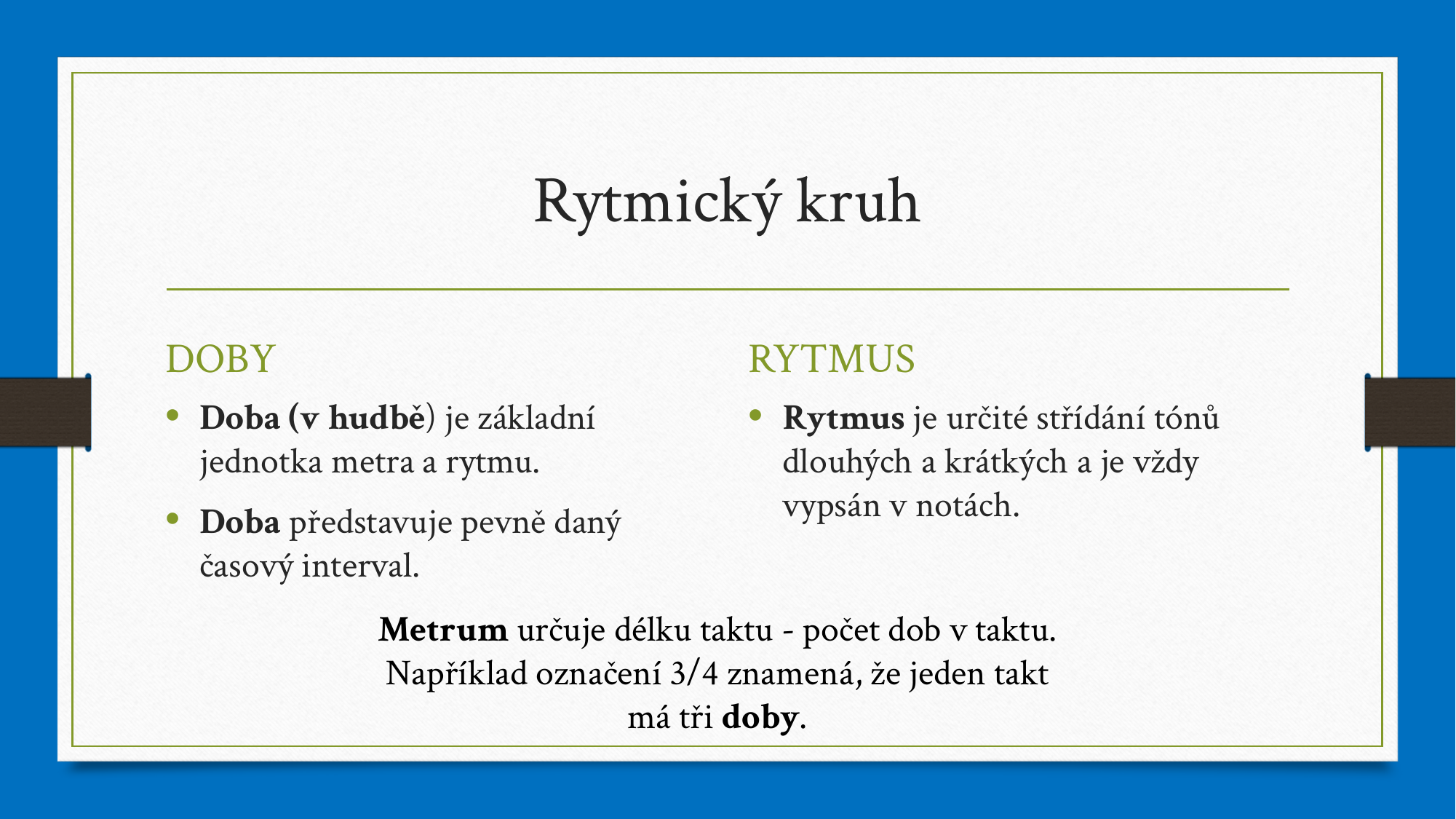

# Rytmický kruh
DOBY
RYTMUS
Rytmus je určité střídání tónů dlouhých a krátkých a je vždy vypsán v notách.

Doba (v hudbě) je základní jednotka metra a rytmu.
Doba představuje pevně daný časový interval.
Metrum určuje délku taktu - počet dob v taktu. Například označení 3/4 znamená, že jeden takt má tři doby.